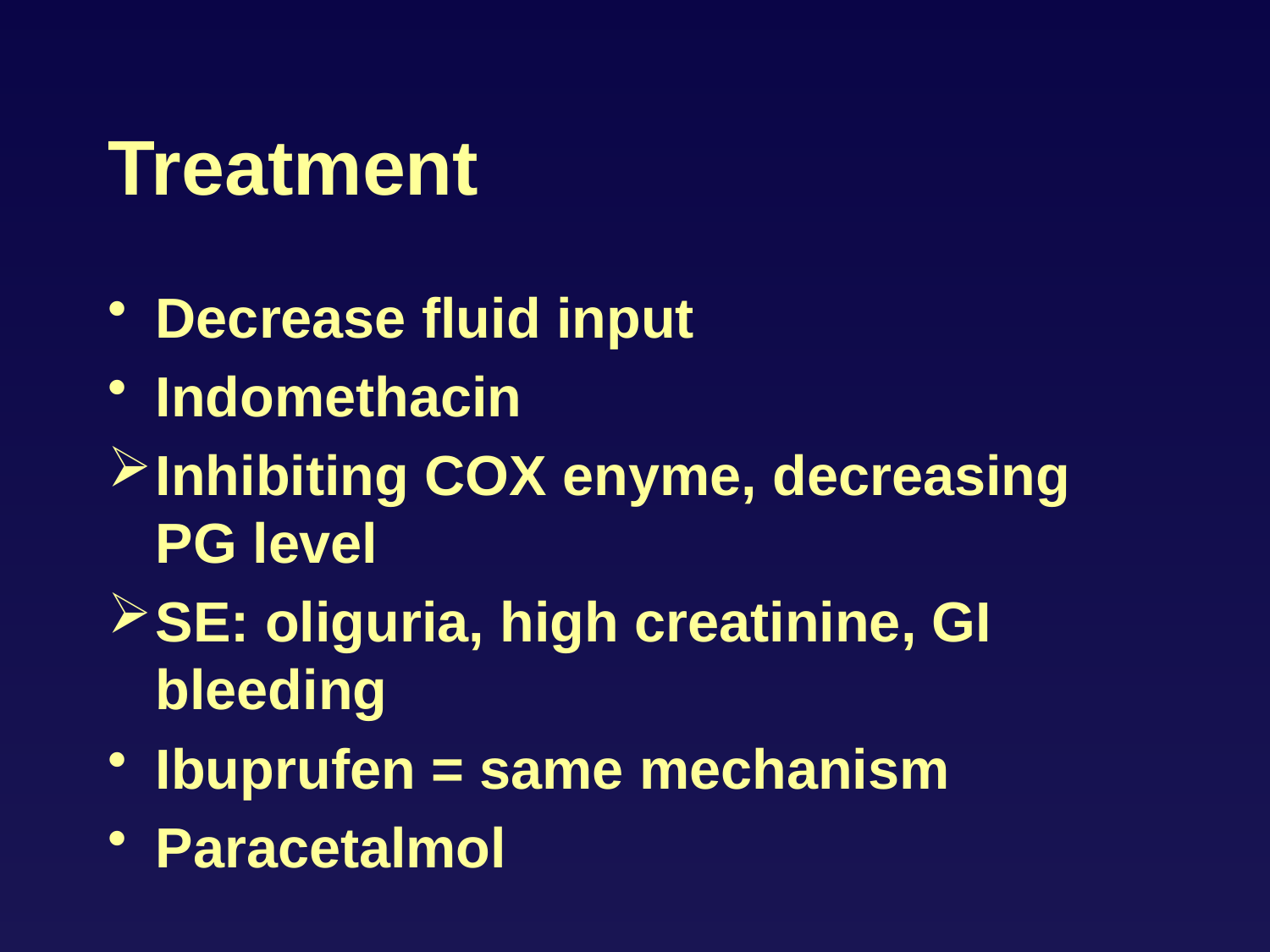

# Treatment
Decrease fluid input
Indomethacin
Inhibiting COX enyme, decreasing PG level
SE: oliguria, high creatinine, GI bleeding
Ibuprufen = same mechanism
Paracetalmol